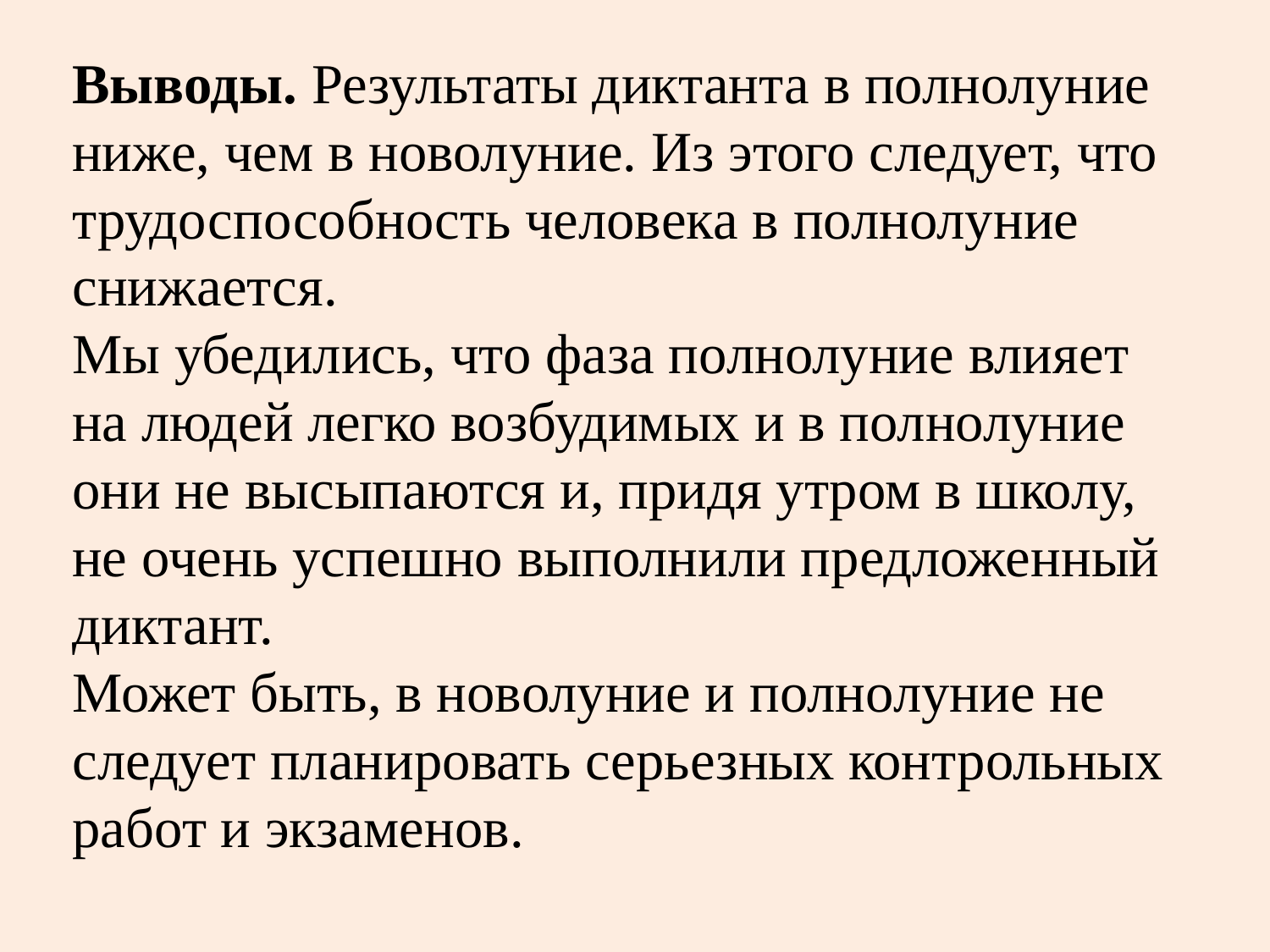

# Выводы. Результаты диктанта в полнолуние ниже, чем в новолуние. Из этого следует, что трудоспособность человека в полнолуние снижается. Мы убедились, что фаза полнолуние влияет на людей легко возбудимых и в полнолуние они не высыпаются и, придя утром в школу, не очень успешно выполнили предложенный диктант. Может быть, в новолуние и полнолуние не следует планировать серьезных контрольных работ и экзаменов.